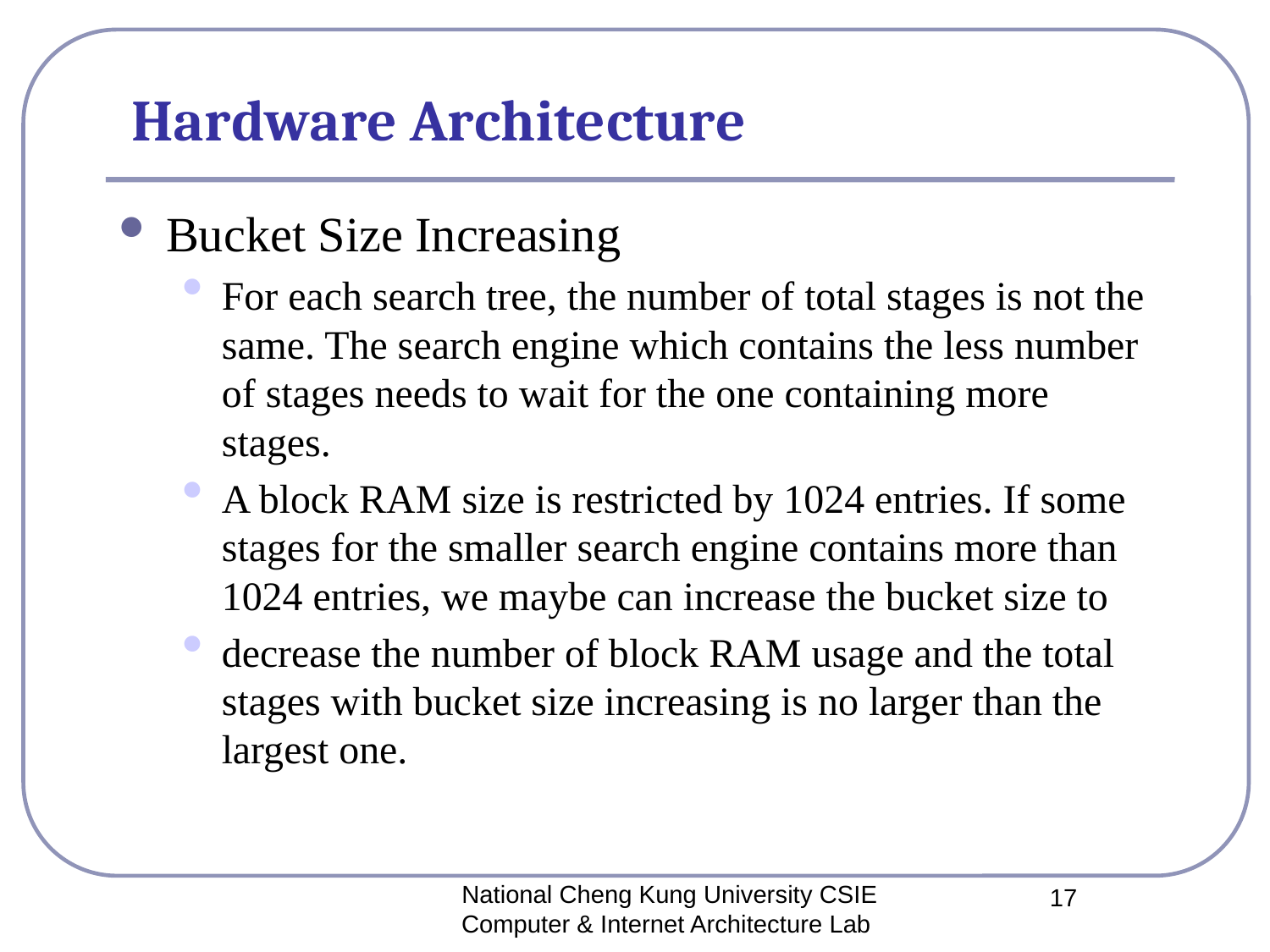

# Hardware Architecture
Bucket Size Increasing
For each search tree, the number of total stages is not the same. The search engine which contains the less number of stages needs to wait for the one containing more stages.
A block RAM size is restricted by 1024 entries. If some stages for the smaller search engine contains more than 1024 entries, we maybe can increase the bucket size to
decrease the number of block RAM usage and the total stages with bucket size increasing is no larger than the largest one.
National Cheng Kung University CSIE Computer & Internet Architecture Lab
17